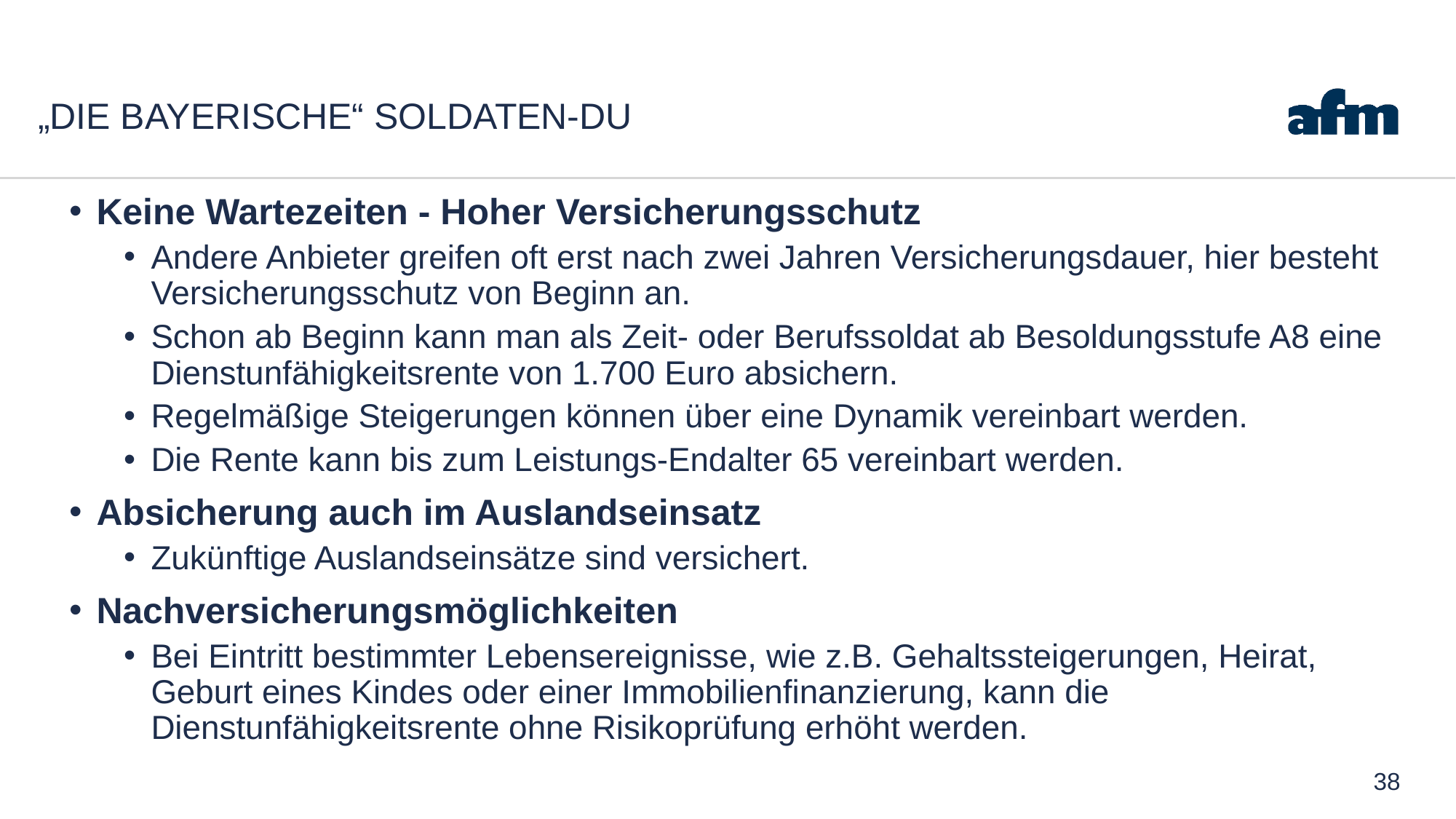

# „Die Bayerische“ Soldaten-DU
Keine Wartezeiten - Hoher Versicherungsschutz
Andere Anbieter greifen oft erst nach zwei Jahren Versicherungsdauer, hier besteht Versicherungsschutz von Beginn an.
Schon ab Beginn kann man als Zeit- oder Berufssoldat ab Besoldungsstufe A8 eine Dienstunfähigkeitsrente von 1.700 Euro absichern.
Regelmäßige Steigerungen können über eine Dynamik vereinbart werden.
Die Rente kann bis zum Leistungs-Endalter 65 vereinbart werden.
Absicherung auch im Auslandseinsatz
Zukünftige Auslandseinsätze sind versichert.
Nachversicherungsmöglichkeiten
Bei Eintritt bestimmter Lebensereignisse, wie z.B. Gehaltssteigerungen, Heirat, Geburt eines Kindes oder einer Immobilienfinanzierung, kann die Dienstunfähigkeitsrente ohne Risikoprüfung erhöht werden.
38